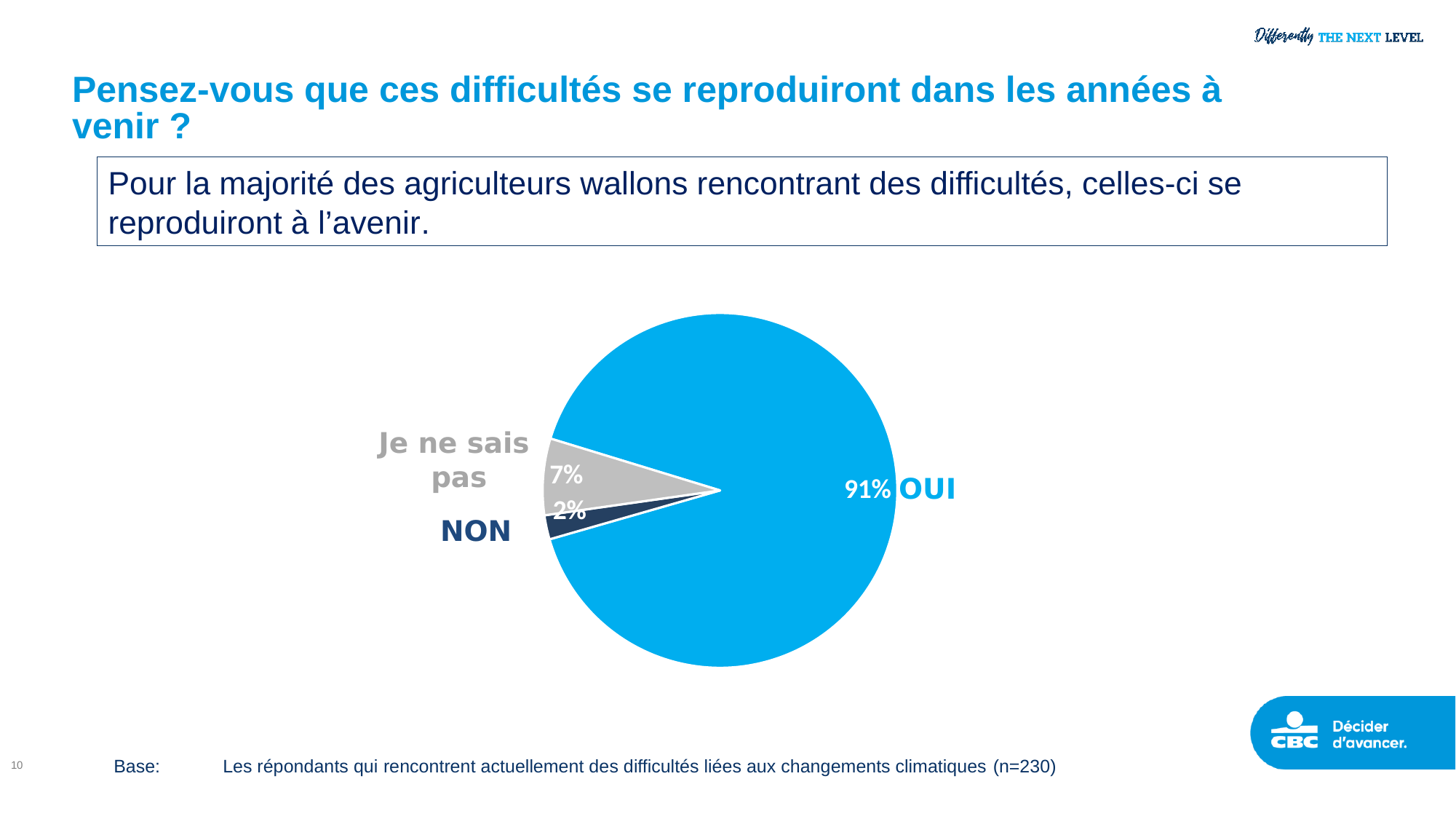

# Pensez-vous que ces difficultés se reproduiront dans les années à venir ?
Pour la majorité des agriculteurs wallons rencontrant des difficultés, celles-ci se reproduiront à l’avenir.

### Chart

| Category | 2023 |
|---|---|
| Oui | 90.84 |
| Non | 2.2 |
| Je ne sais pas | 6.97 |
Je ne sais
pas
OUI
NON
10
Base:	Les répondants qui rencontrent actuellement des difficultés liées aux changements climatiques (n=230)